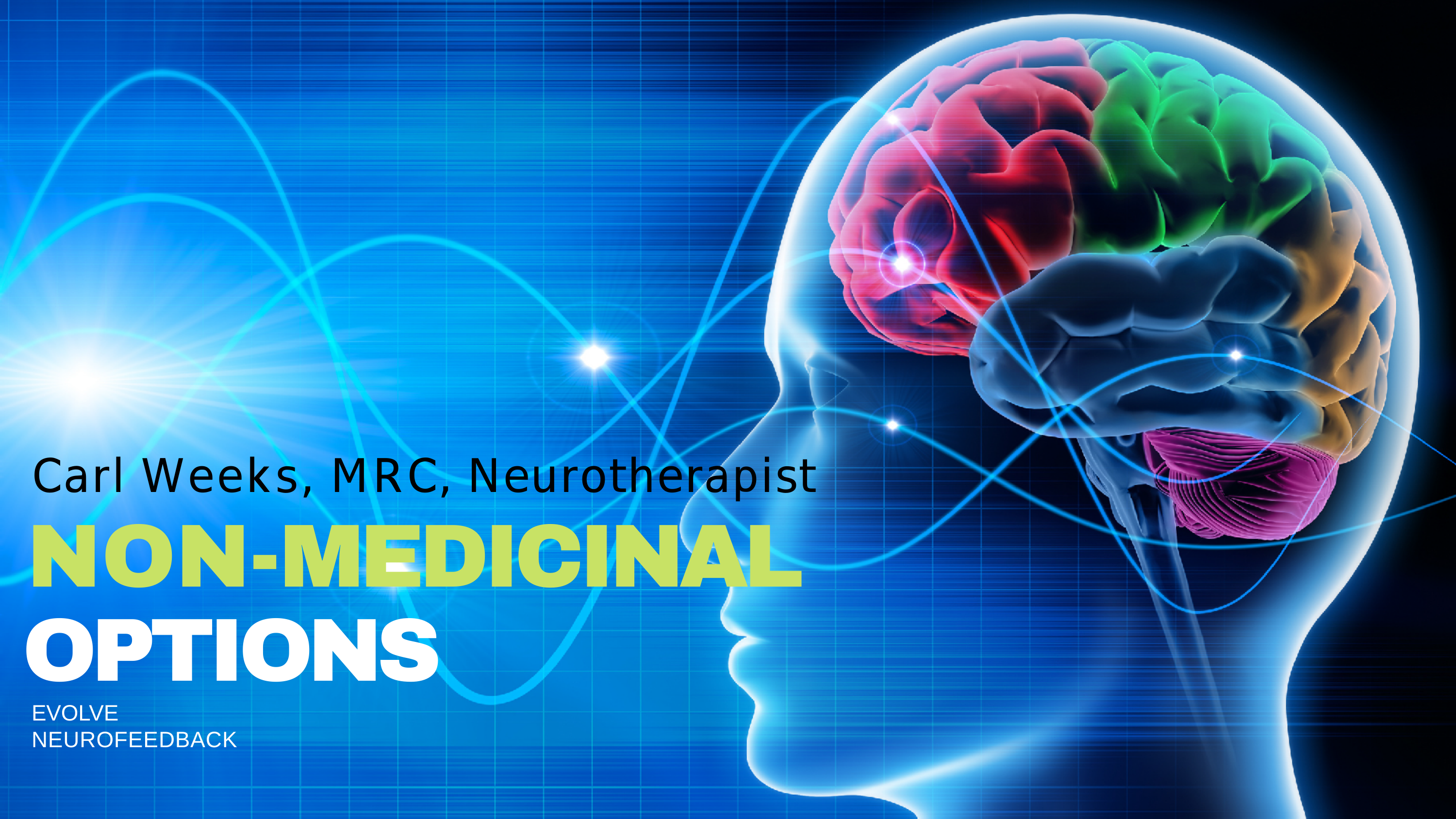

Carl Weeks, MRC, Neurotherapist
NON-MEDICINAL OPTIONS
EVOLVE NEUROFEEDBACK